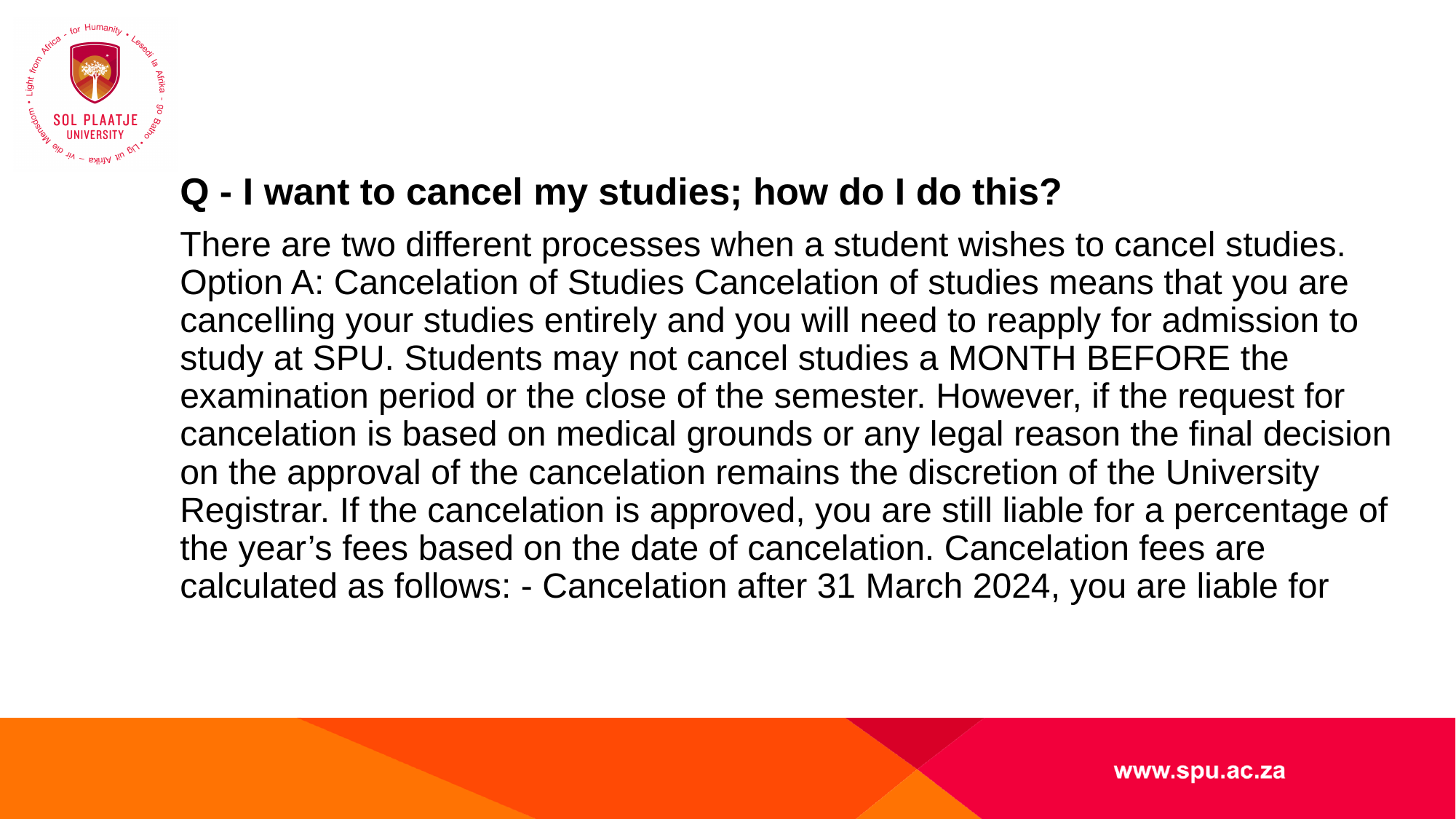

#
Q - I want to cancel my studies; how do I do this?
There are two different processes when a student wishes to cancel studies. Option A: Cancelation of Studies Cancelation of studies means that you are cancelling your studies entirely and you will need to reapply for admission to study at SPU. Students may not cancel studies a MONTH BEFORE the examination period or the close of the semester. However, if the request for cancelation is based on medical grounds or any legal reason the final decision on the approval of the cancelation remains the discretion of the University Registrar. If the cancelation is approved, you are still liable for a percentage of the year’s fees based on the date of cancelation. Cancelation fees are calculated as follows: - Cancelation after 31 March 2024, you are liable for